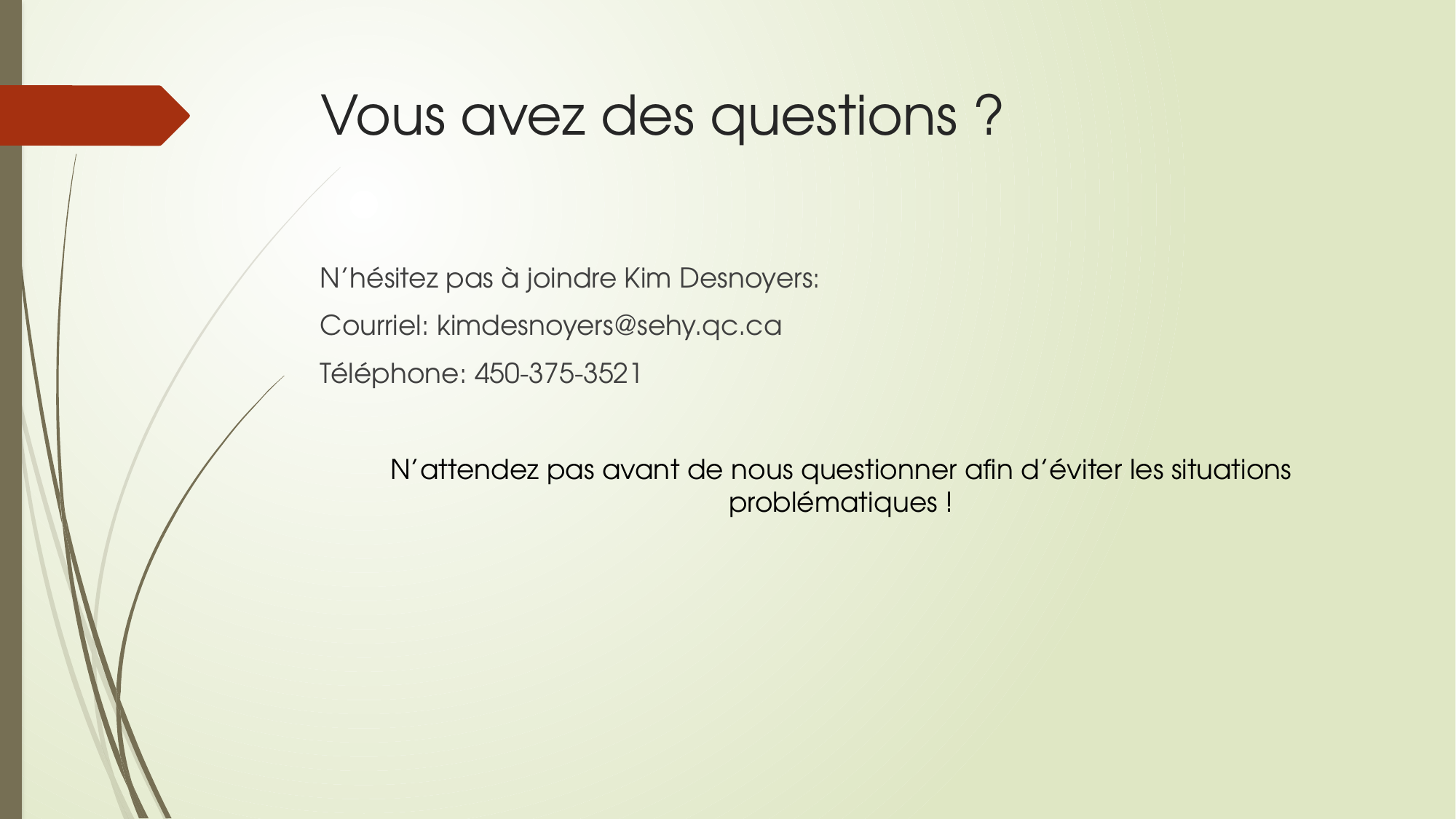

# Vous avez des questions ?
N’hésitez pas à joindre Kim Desnoyers:
Courriel: kimdesnoyers@sehy.qc.ca
Téléphone: 450-375-3521

N’attendez pas avant de nous questionner afin d’éviter les situations problématiques !